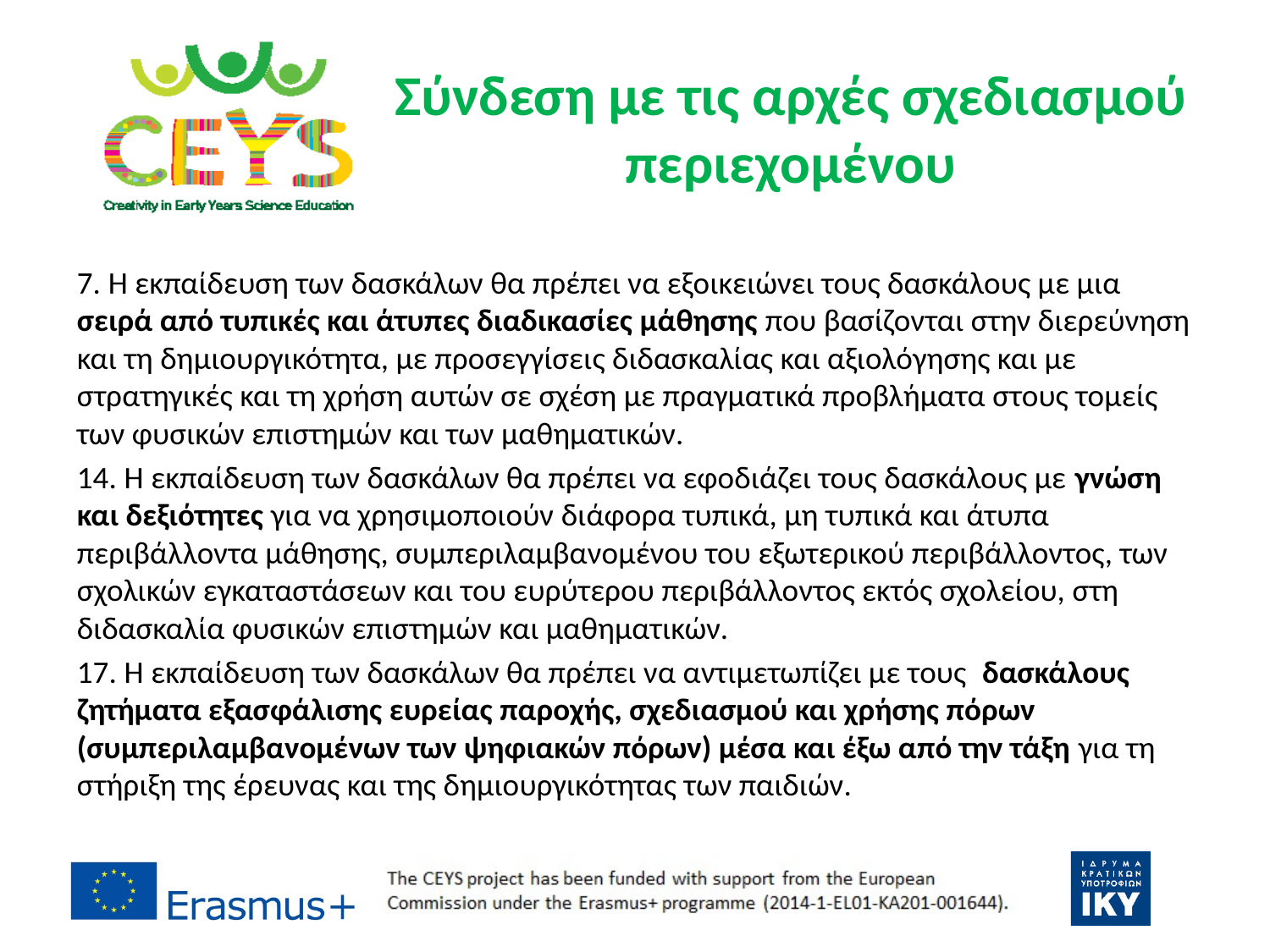

# Σύνδεση με τις αρχές σχεδιασμού περιεχομένου
7. Η εκπαίδευση των δασκάλων θα πρέπει να εξοικειώνει τους δασκάλους με μια σειρά από τυπικές και άτυπες διαδικασίες μάθησης που βασίζονται στην διερεύνηση και τη δημιουργικότητα, με προσεγγίσεις διδασκαλίας και αξιολόγησης και με στρατηγικές και τη χρήση αυτών σε σχέση με πραγματικά προβλήματα στους τομείς των φυσικών επιστημών και των μαθηματικών.
14. Η εκπαίδευση των δασκάλων θα πρέπει να εφοδιάζει τους δασκάλους με γνώση και δεξιότητες για να χρησιμοποιούν διάφορα τυπικά, μη τυπικά και άτυπα περιβάλλοντα μάθησης, συμπεριλαμβανομένου του εξωτερικού περιβάλλοντος, των σχολικών εγκαταστάσεων και του ευρύτερου περιβάλλοντος εκτός σχολείου, στη διδασκαλία φυσικών επιστημών και μαθηματικών.
17. Η εκπαίδευση των δασκάλων θα πρέπει να αντιμετωπίζει με τους  δασκάλους ζητήματα εξασφάλισης ευρείας παροχής, σχεδιασμού και χρήσης πόρων (συμπεριλαμβανομένων των ψηφιακών πόρων) μέσα και έξω από την τάξη για τη στήριξη της έρευνας και της δημιουργικότητας των παιδιών.